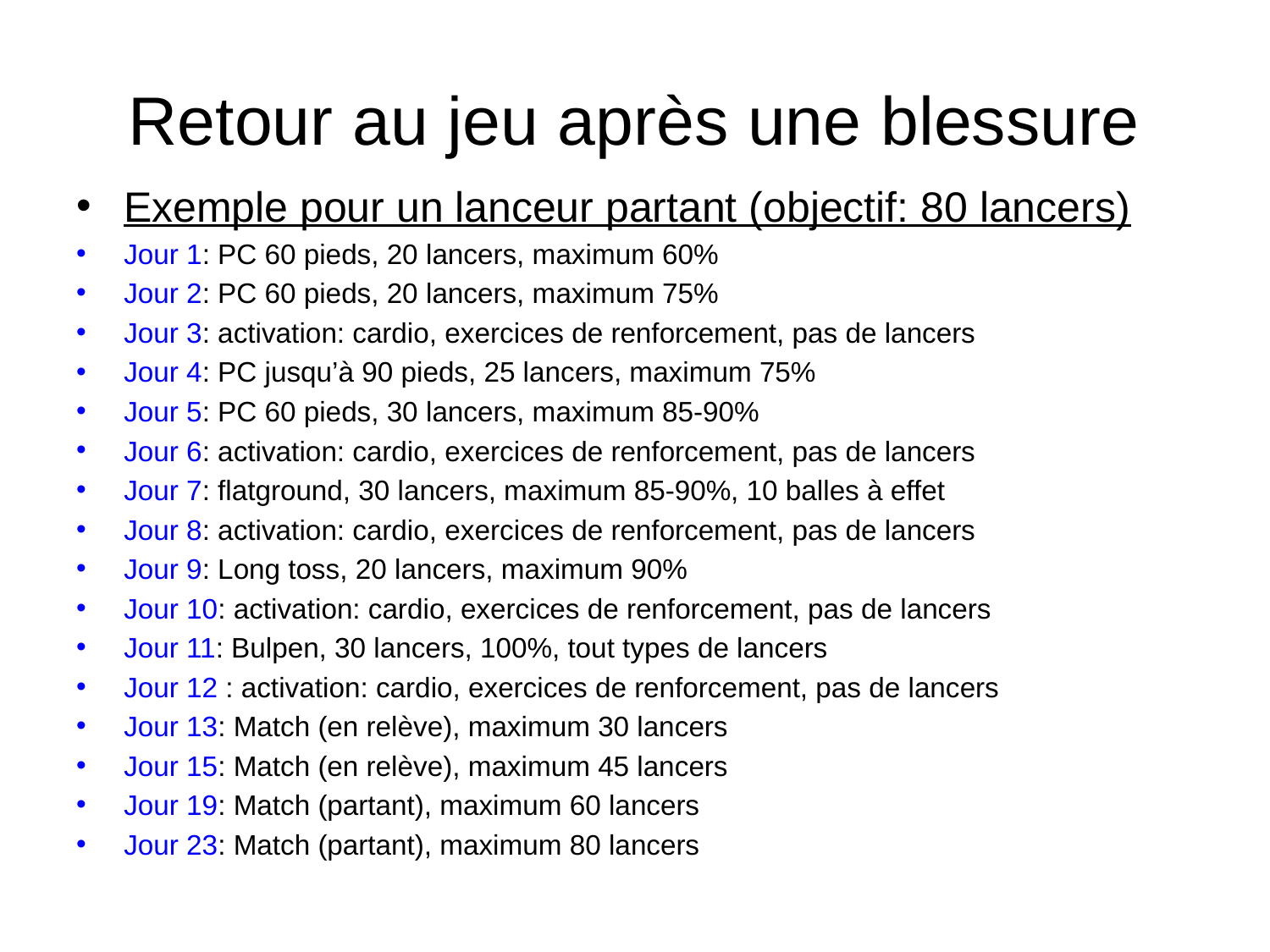

# Retour au jeu après une blessure
Exemple pour un lanceur partant (objectif: 80 lancers)
Jour 1: PC 60 pieds, 20 lancers, maximum 60%
Jour 2: PC 60 pieds, 20 lancers, maximum 75%
Jour 3: activation: cardio, exercices de renforcement, pas de lancers
Jour 4: PC jusqu’à 90 pieds, 25 lancers, maximum 75%
Jour 5: PC 60 pieds, 30 lancers, maximum 85-90%
Jour 6: activation: cardio, exercices de renforcement, pas de lancers
Jour 7: flatground, 30 lancers, maximum 85-90%, 10 balles à effet
Jour 8: activation: cardio, exercices de renforcement, pas de lancers
Jour 9: Long toss, 20 lancers, maximum 90%
Jour 10: activation: cardio, exercices de renforcement, pas de lancers
Jour 11: Bulpen, 30 lancers, 100%, tout types de lancers
Jour 12 : activation: cardio, exercices de renforcement, pas de lancers
Jour 13: Match (en relève), maximum 30 lancers
Jour 15: Match (en relève), maximum 45 lancers
Jour 19: Match (partant), maximum 60 lancers
Jour 23: Match (partant), maximum 80 lancers